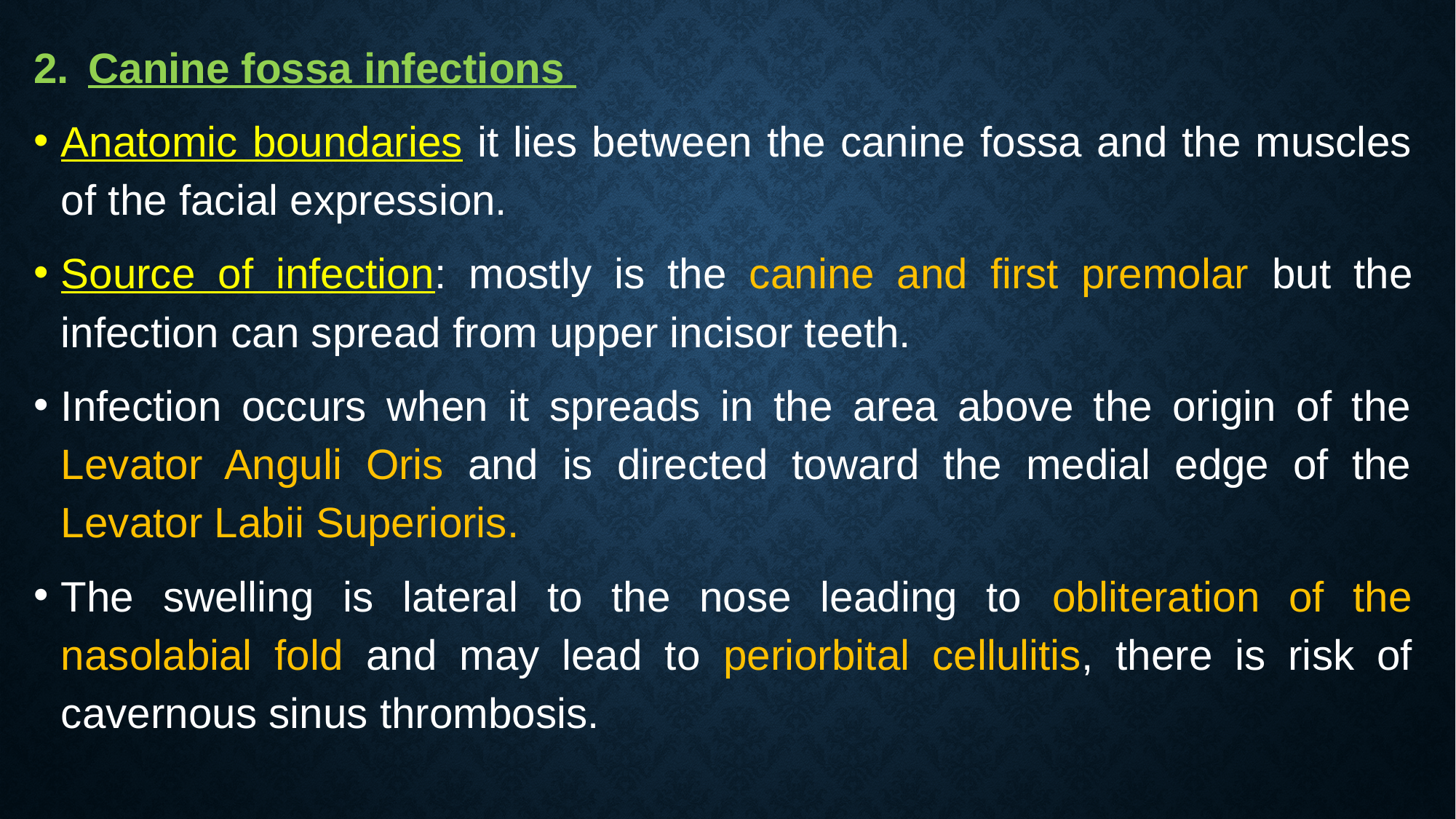

Canine fossa infections
Anatomic boundaries it lies between the canine fossa and the muscles of the facial expression.
Source of infection: mostly is the canine and first premolar but the infection can spread from upper incisor teeth.
Infection occurs when it spreads in the area above the origin of the Levator Anguli Oris and is directed toward the medial edge of the Levator Labii Superioris.
The swelling is lateral to the nose leading to obliteration of the nasolabial fold and may lead to periorbital cellulitis, there is risk of cavernous sinus thrombosis.